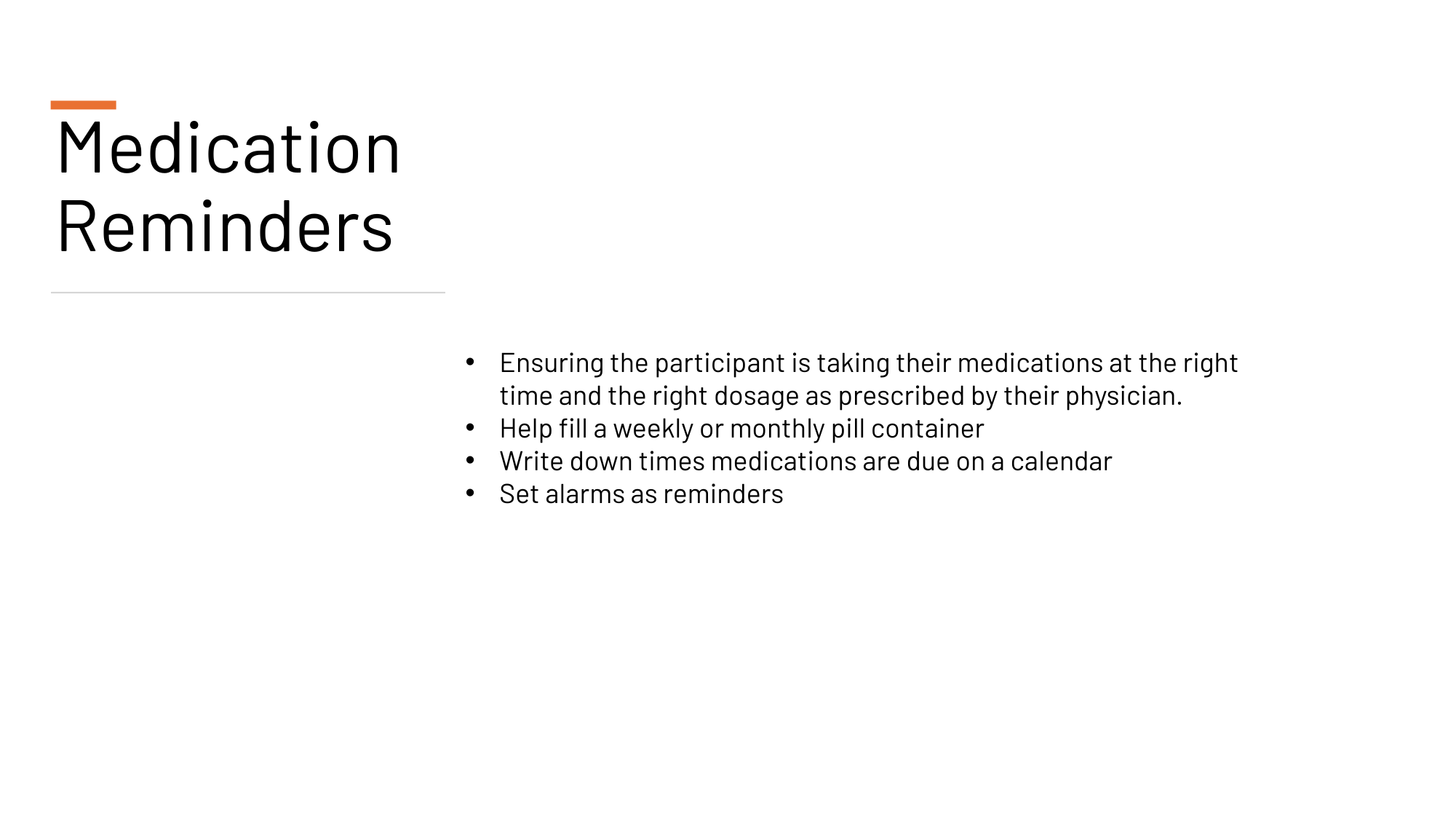

# Medication Reminders

Ensuring the participant is taking their medications at the right time and the right dosage as prescribed by their physician.
Help fill a weekly or monthly pill container
Write down times medications are due on a calendar
Set alarms as reminders